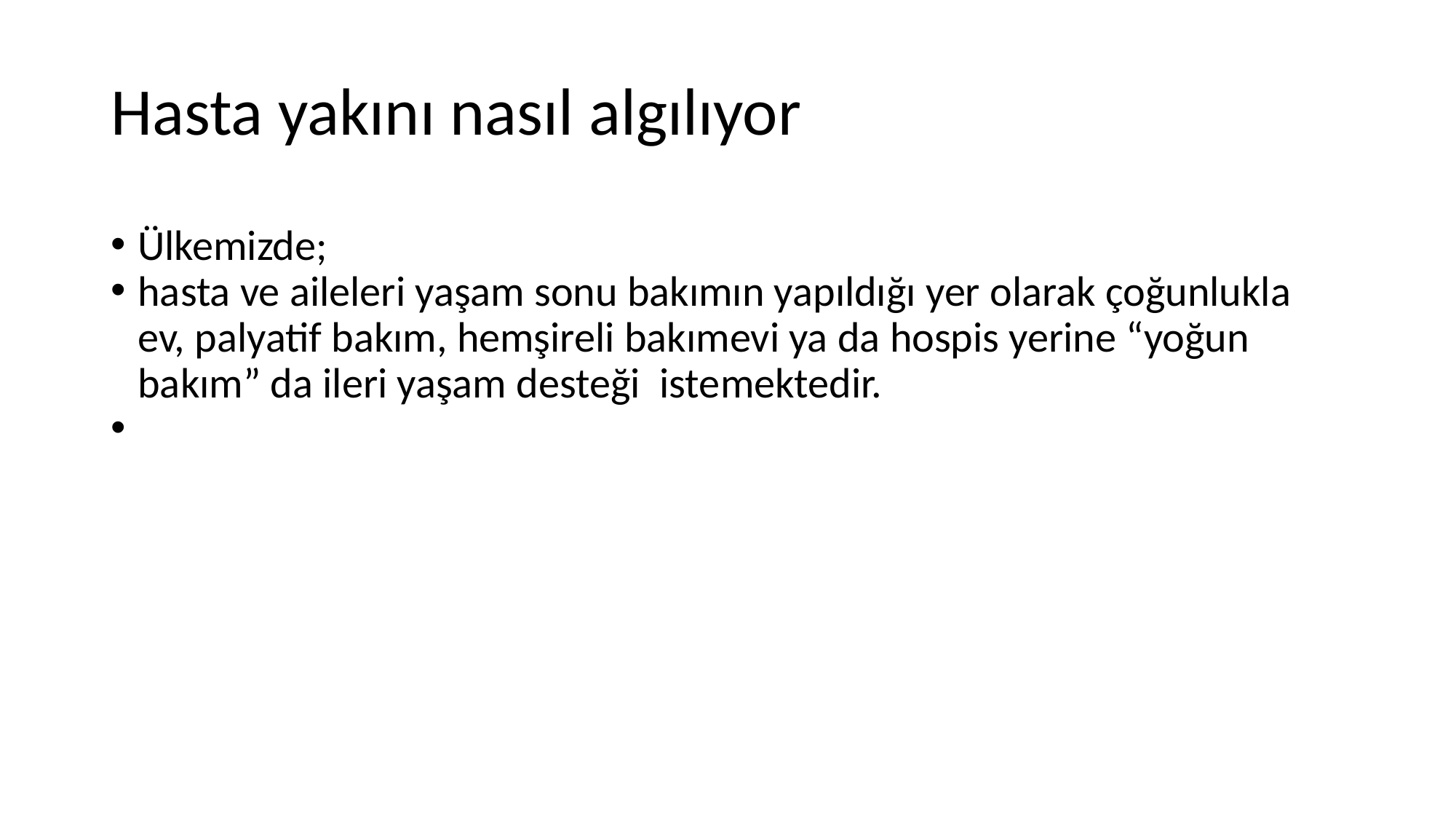

Hasta yakını nasıl algılıyor

Ülkemizde;
hasta ve aileleri yaşam sonu bakımın yapıldığı yer olarak çoğunlukla ev, palyatif bakım, hemşireli bakımevi ya da hospis yerine “yoğun bakım” da ileri yaşam desteği  istemektedir.